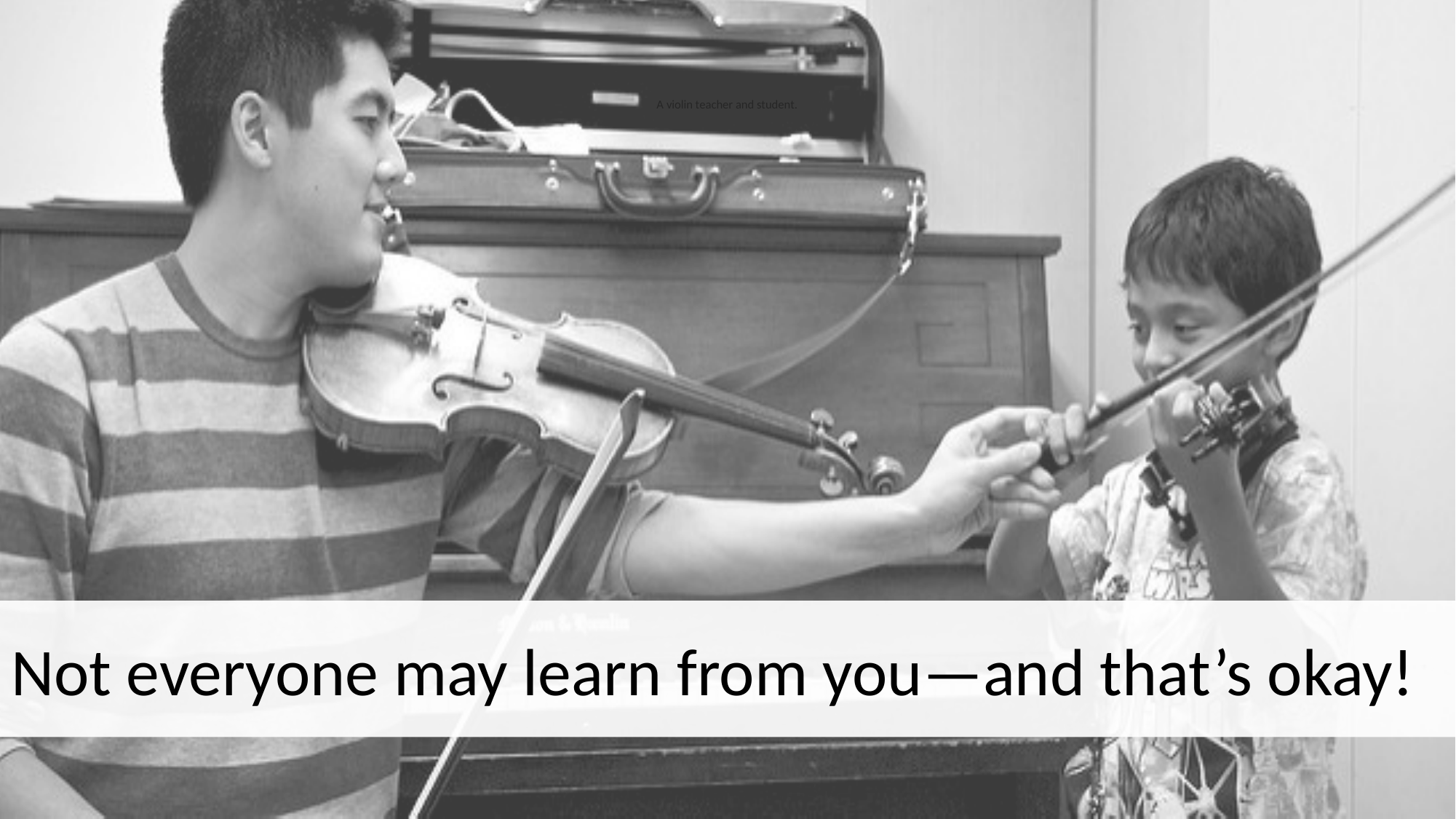

A violin teacher and student.
# Not everyone may learn from you—and that’s okay!